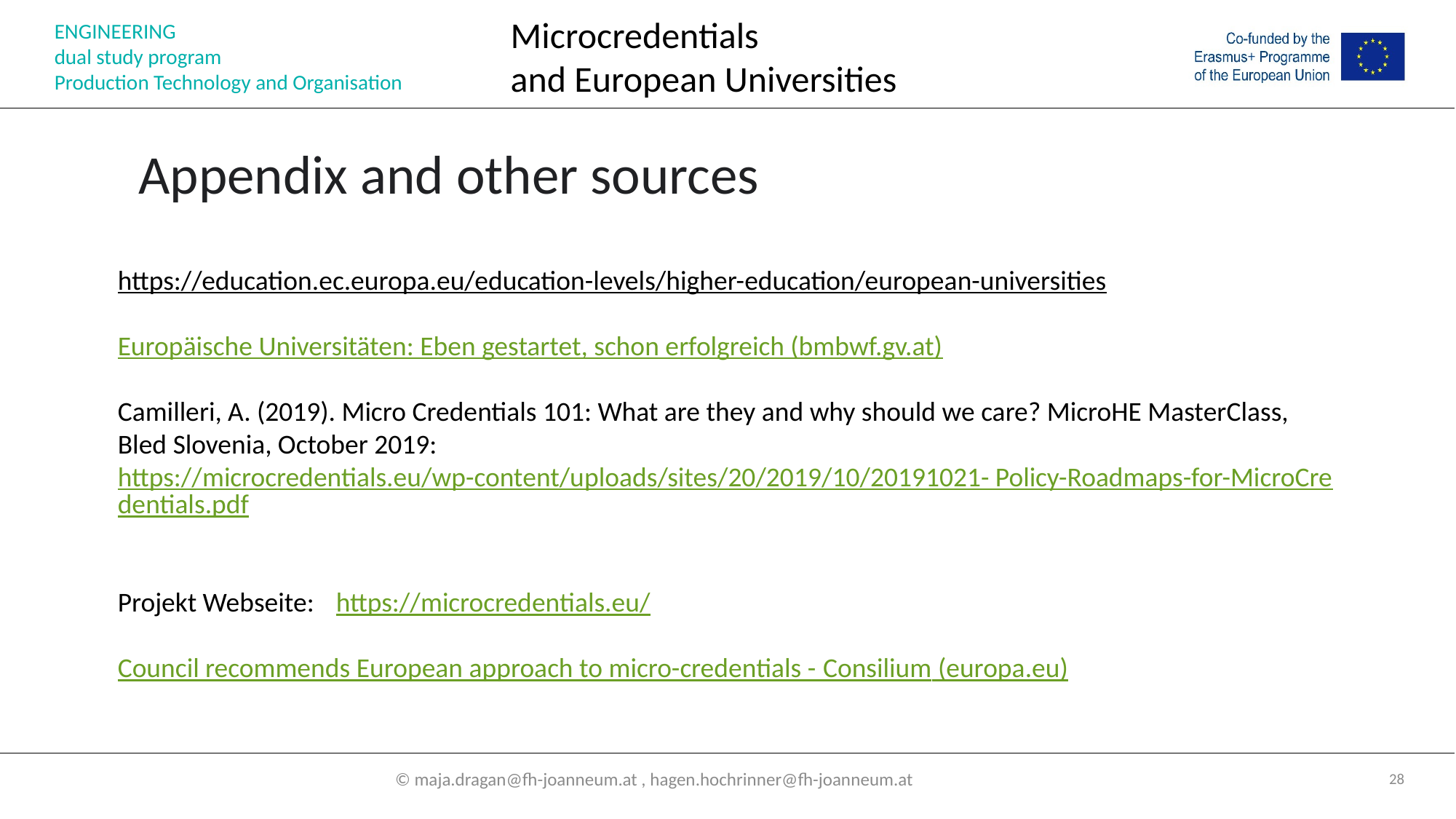

Appendix and other sources

https://education.ec.europa.eu/education-levels/higher-education/european-universities

Europäische Universitäten: Eben gestartet, schon erfolgreich (bmbwf.gv.at)

Camilleri, A. (2019). Micro Credentials 101: What are they and why should we care? MicroHE MasterClass, Bled Slovenia, October 2019: https://microcredentials.eu/wp-content/uploads/sites/20/2019/10/20191021- Policy-Roadmaps-for-MicroCredentials.pdf

Projekt Webseite:	https://microcredentials.eu/

Council recommends European approach to micro-credentials - Consilium (europa.eu)

© maja.dragan@fh-joanneum.at , hagen.hochrinner@fh-joanneum.at
28